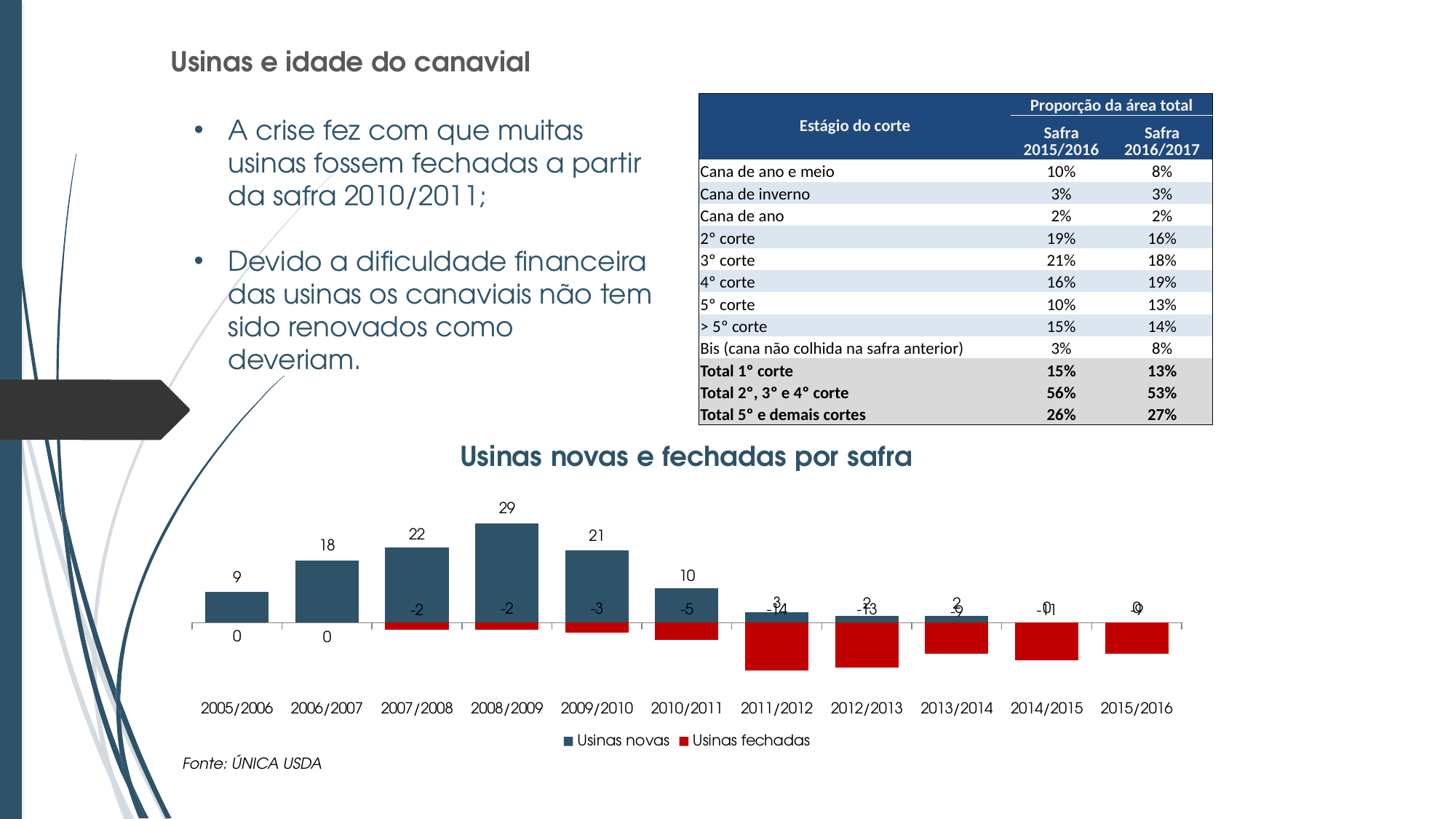

Usinas e idade do canavial

| Estágio do corte | Proporção da área total |  |
| --- | --- | --- |
|  | Safra 2015/2016 | Safra 2016/2017 |
| Cana de ano e meio | 10% | 8% |
| Cana de inverno | 3% | 3% |
| Cana de ano | 2% | 2% |
| 2º corte | 19% | 16% |
| 3º corte | 21% | 18% |
| 4º corte | 16% | 19% |
| 5º corte | 10% | 13% |
| > 5º corte | 15% | 14% |
| Bis (cana não colhida na safra anterior) | 3% | 8% |
| Total 1º corte | 15% | 13% |
| Total 2º, 3º e 4º corte | 56% | 53% |
| Total 5º e demais cortes | 26% | 27% |
A crise fez com que muitas usinas fossem fechadas a partir da safra 2010/2011;

Devido a dificuldade financeira das usinas os canaviais não tem sido renovados como deveriam.

### Chart: Usinas novas e fechadas por safra

| Category | Usinas novas | Usinas fechadas |
|---|---|---|
| 2005/2006 | 9.0 | 0.0 |
| 2006/2007 | 18.0 | 0.0 |
| 2007/2008 | 22.0 | -2.0 |
| 2008/2009 | 29.0 | -2.0 |
| 2009/2010 | 21.0 | -3.0 |
| 2010/2011 | 10.0 | -5.0 |
| 2011/2012 | 3.0 | -14.0 |
| 2012/2013 | 2.0 | -13.0 |
| 2013/2014 | 2.0 | -9.0 |
| 2014/2015 | 0.0 | -11.0 |
| 2015/2016 | 0.0 | -9.0 |
Fonte: ÚNICA USDA